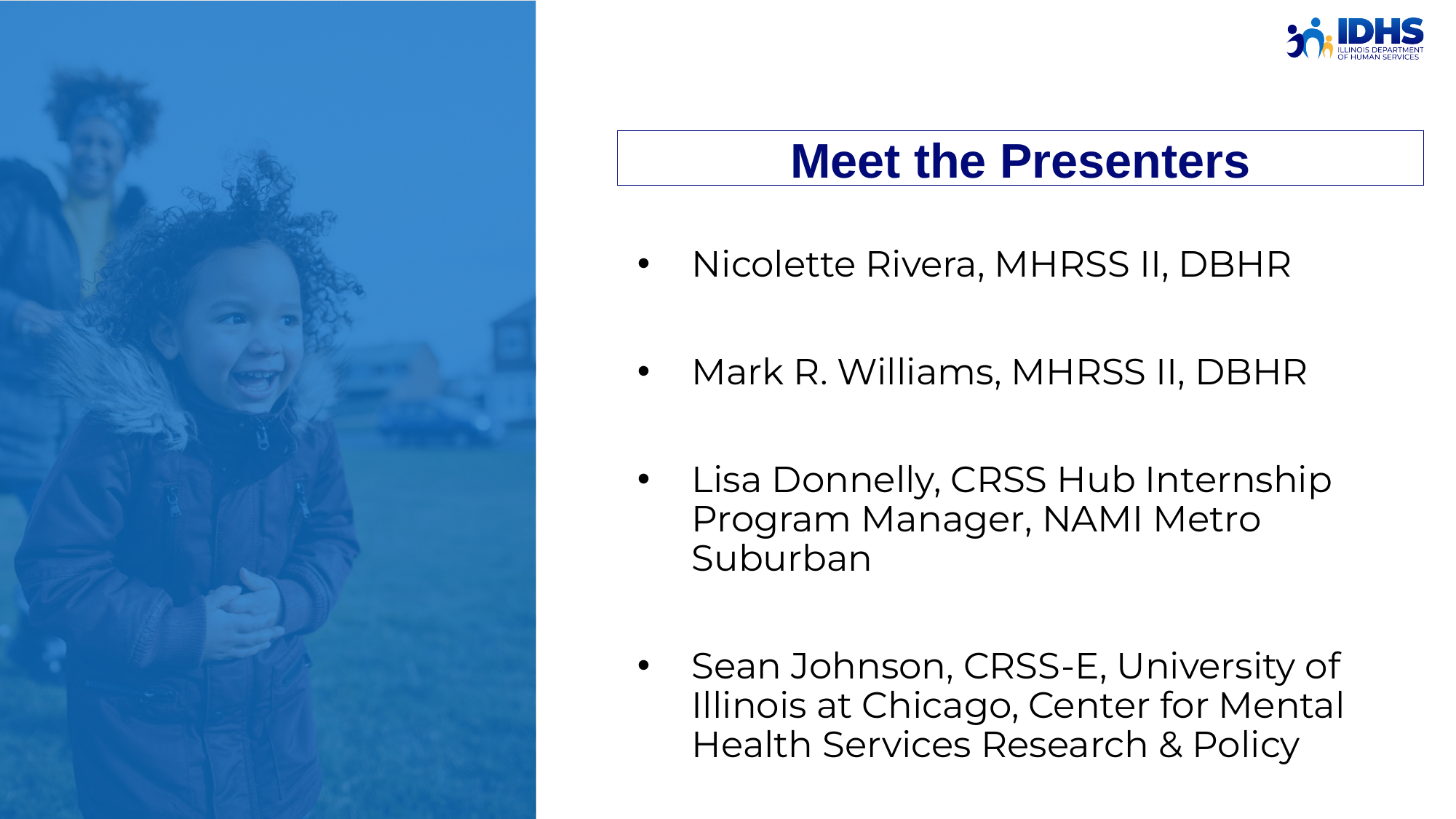

Meet the Presenters
Nicolette Rivera, MHRSS II, DBHR

Mark R. Williams, MHRSS II, DBHR

Lisa Donnelly, CRSS Hub Internship Program Manager, NAMI Metro Suburban

Sean Johnson, CRSS-E, University of Illinois at Chicago, Center for Mental Health Services Research & Policy